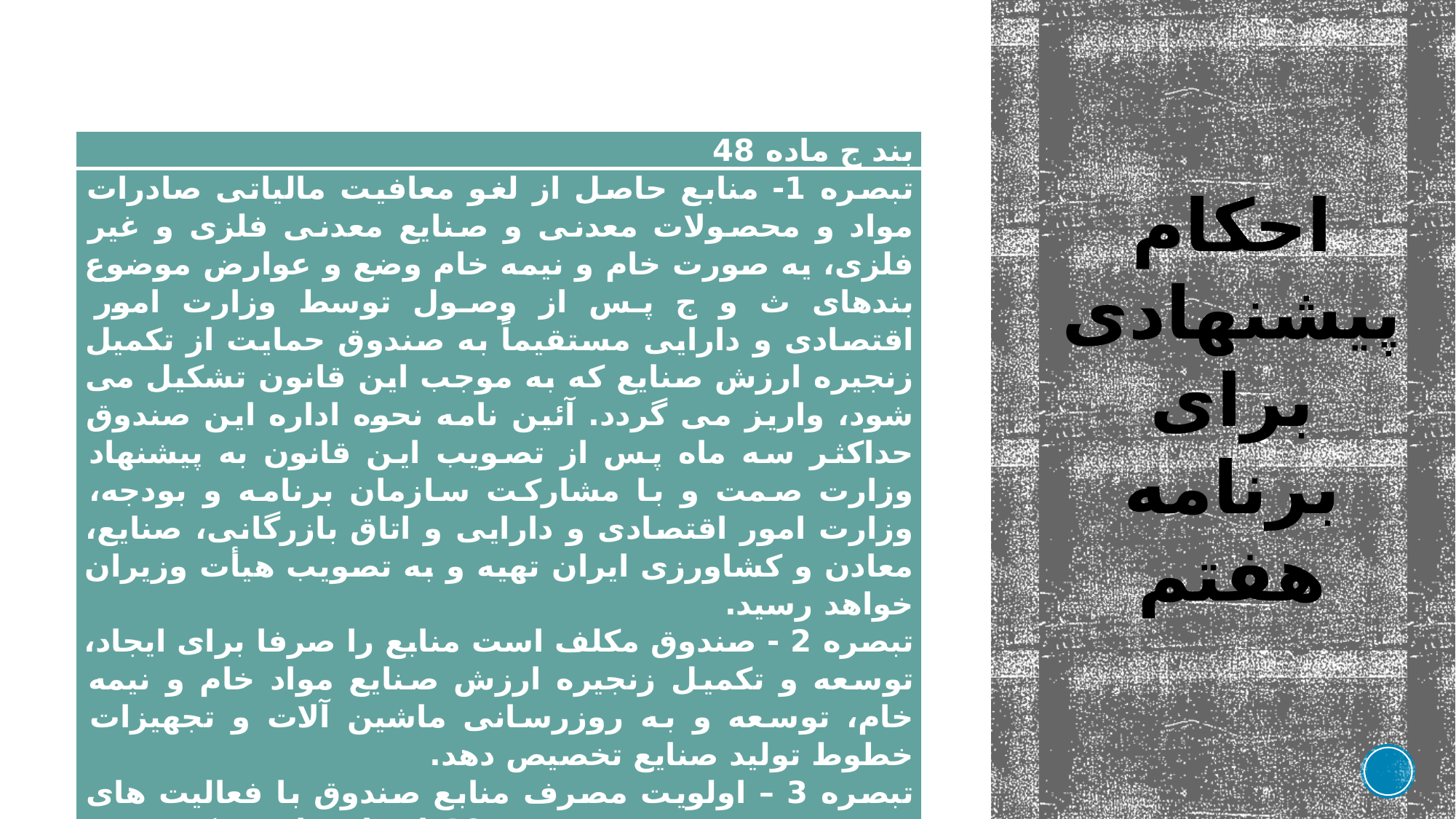

| بند ج ماده 48 |
| --- |
| تبصره 1- منابع حاصل از لغو معافیت مالیاتی صادرات مواد و محصولات معدنی و صنایع معدنی فلزی و غیر فلزی، یه صورت خام و نیمه خام وضع و عوارض موضوع بندهای ث و ج پس از وصول توسط وزارت امور اقتصادی و دارایی مستقیماً به صندوق حمایت از تکمیل زنجیره ارزش صنایع که به موجب این قانون تشکیل می شود، واریز می گردد. آئین نامه نحوه اداره این صندوق حداکثر سه ماه پس از تصویب این قانون به پیشنهاد وزارت صمت و با مشارکت سازمان برنامه و بودجه، وزارت امور اقتصادی و دارایی و اتاق بازرگانی، صنایع، معادن و کشاورزی ایران تهیه و به تصویب هیأت وزیران خواهد رسید. تبصره 2 - صندوق مکلف است منابع را صرفا برای ایجاد، توسعه و تکمیل زنجیره ارزش صنایع مواد خام و نیمه خام، توسعه و به روزرسانی ماشین آلات و تجهیزات خطوط تولید صنایع تخصیص دهد. تبصره 3 – اولویت مصرف منابع صندوق با فعالیت های صنعتی و معدنی مستقر در 10 استانی است که در ده سال اخیر نسبت به سایر استان ها از لحاظ شاخص های اقتصادی نظیر سهم در تولید ناخالص ملی(GDP)، نرخ بیکاری، درآمد سرانه، هزینه خانوار، مشارکت اقتصادی، خالص مهاجرت و ... وضعیت نامناسب تری داشته اند. |
# احکام پیشنهادی برای برنامه هفتم